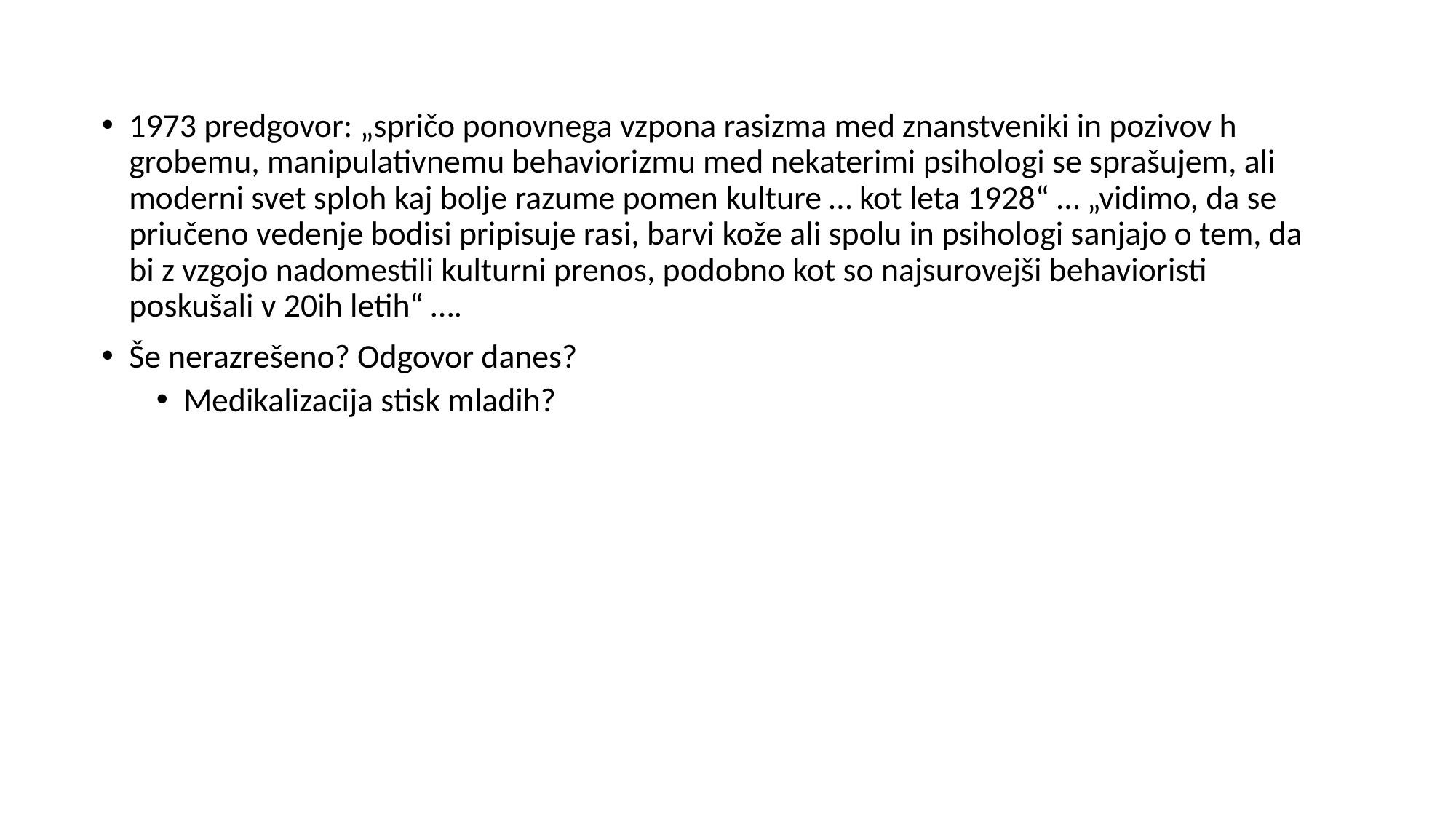

1973 predgovor: „spričo ponovnega vzpona rasizma med znanstveniki in pozivov h grobemu, manipulativnemu behaviorizmu med nekaterimi psihologi se sprašujem, ali moderni svet sploh kaj bolje razume pomen kulture … kot leta 1928“ … „vidimo, da se priučeno vedenje bodisi pripisuje rasi, barvi kože ali spolu in psihologi sanjajo o tem, da bi z vzgojo nadomestili kulturni prenos, podobno kot so najsurovejši behavioristi poskušali v 20ih letih“ ….
Še nerazrešeno? Odgovor danes?
Medikalizacija stisk mladih?